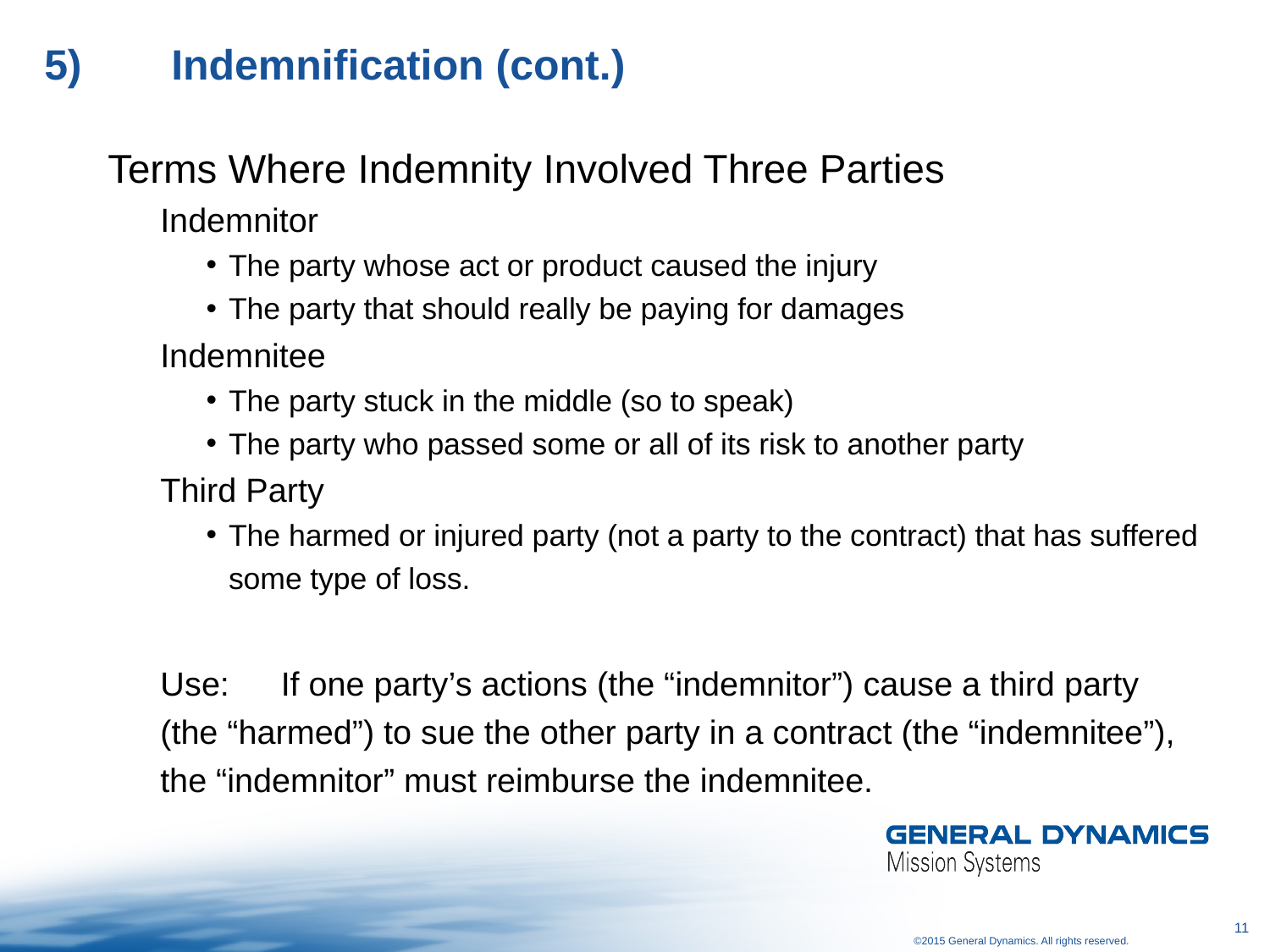

# 5)	Indemnification (cont.)
Terms Where Indemnity Involved Three Parties
Indemnitor
The party whose act or product caused the injury
The party that should really be paying for damages
Indemnitee
The party stuck in the middle (so to speak)
The party who passed some or all of its risk to another party
Third Party
The harmed or injured party (not a party to the contract) that has suffered some type of loss.

Use:	If one party’s actions (the “indemnitor”) cause a third party (the “harmed”) to sue the other party in a contract (the “indemnitee”), the “indemnitor” must reimburse the indemnitee.
11
©2015 General Dynamics. All rights reserved.